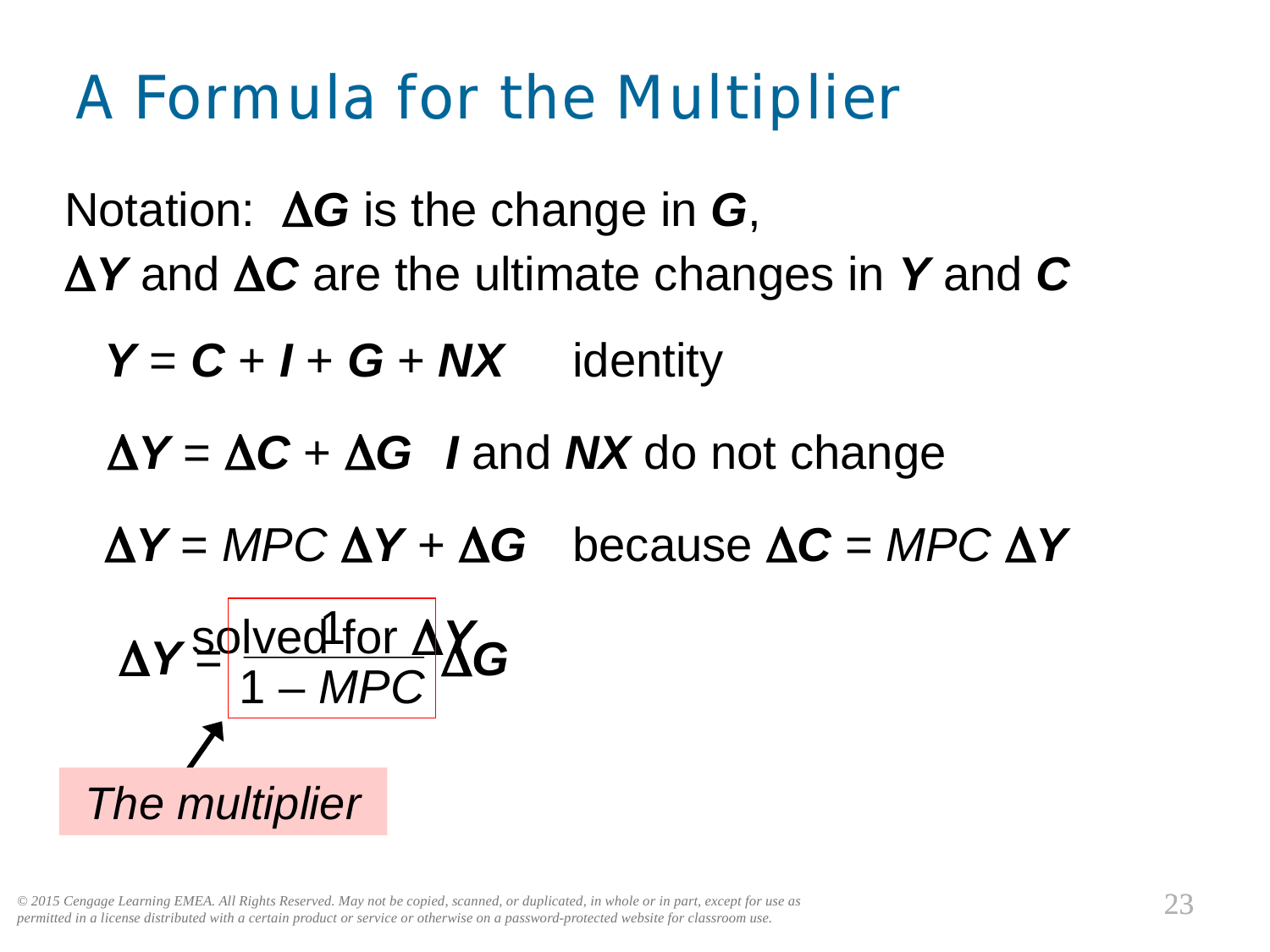

A Formula for the Multiplier
0
Notation:  ΔG is the change in G,
ΔY and ΔC are the ultimate changes in Y and C
   Y = C + I + G + NX	identity
   ΔY = ΔC + ΔG 	I and NX do not change
   ΔY = MPC ΔY + ΔG	because ΔC = MPC ΔY
	solved for ΔY
1
1 – MPC

ΔY =
ΔG

The multiplier